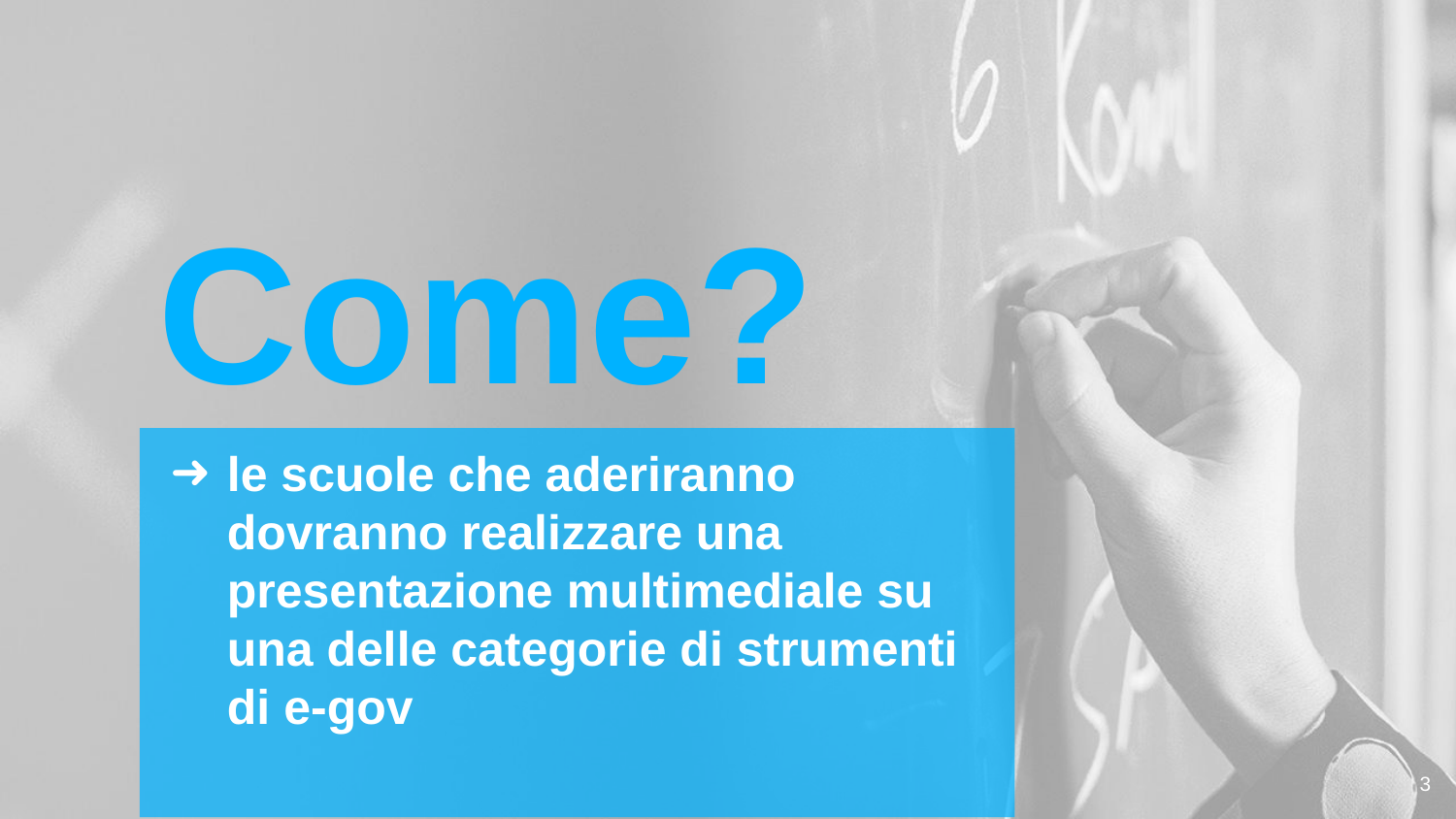

Come?
le scuole che aderiranno dovranno realizzare una presentazione multimediale su una delle categorie di strumenti di e-gov
3